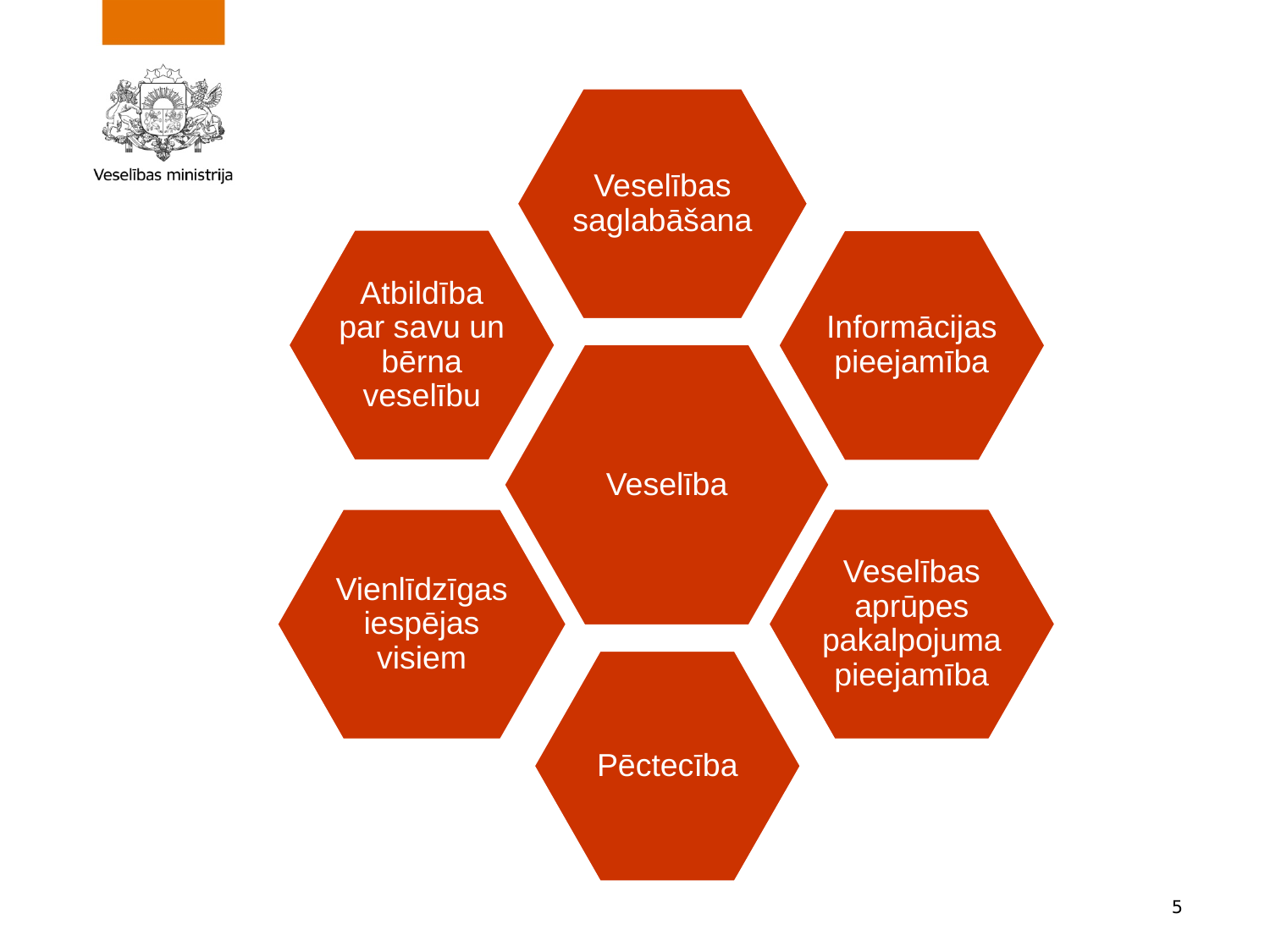

Veselība
Veselības saglabāšana
Informācijas pieejamība
Veselības aprūpes pakalpojuma pieejamība
Pēctecība
Vienlīdzīgas iespējas visiem
Atbildība par savu un bērna veselību
5